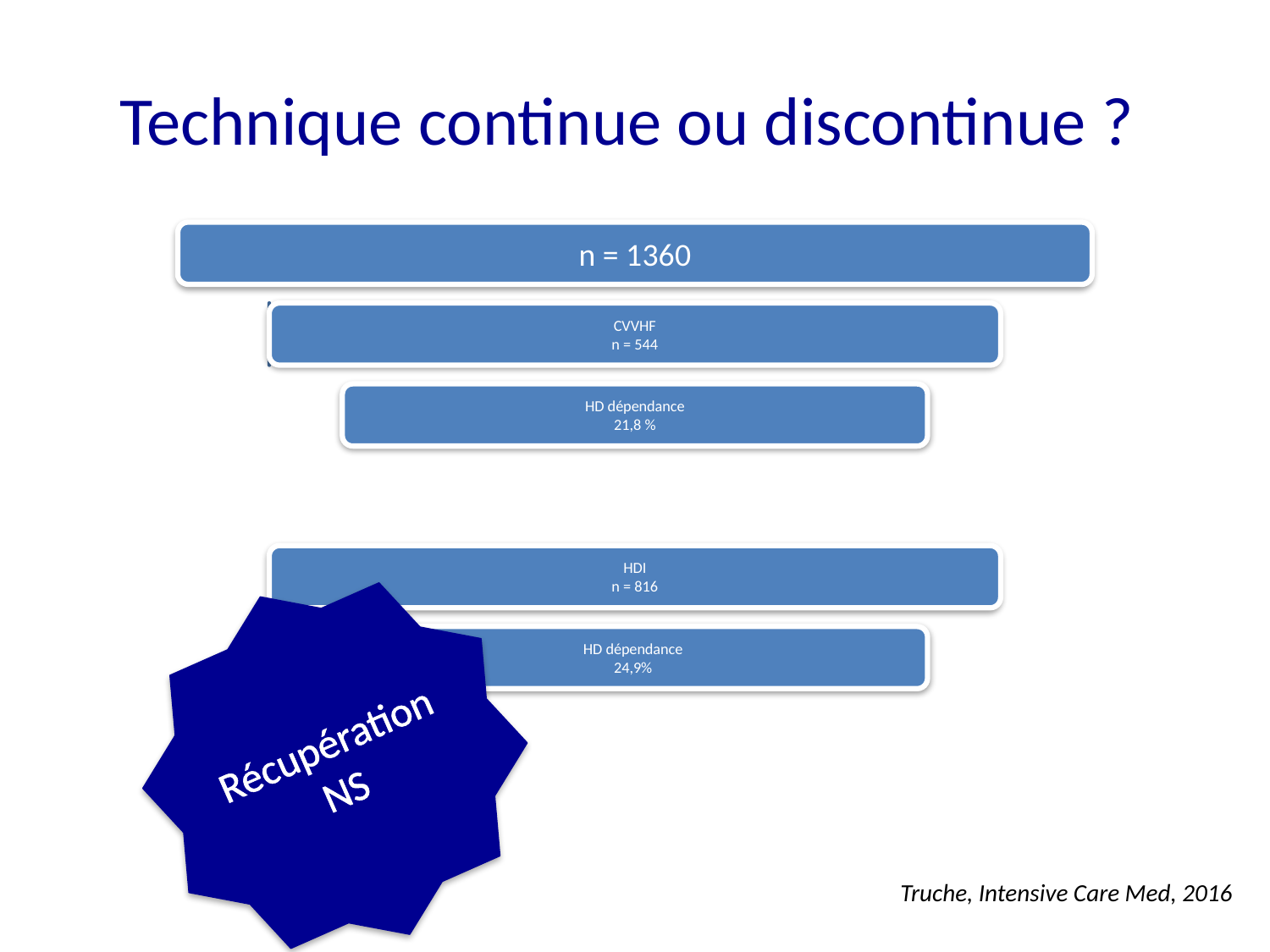

# Technique continue ou discontinue ?
n = 1360
CVVHF
n = 544
HD dépendance
21,8 %
HDI
n = 816
HD dépendance
24,9%
Récupération NS
Truche, Intensive Care Med, 2016